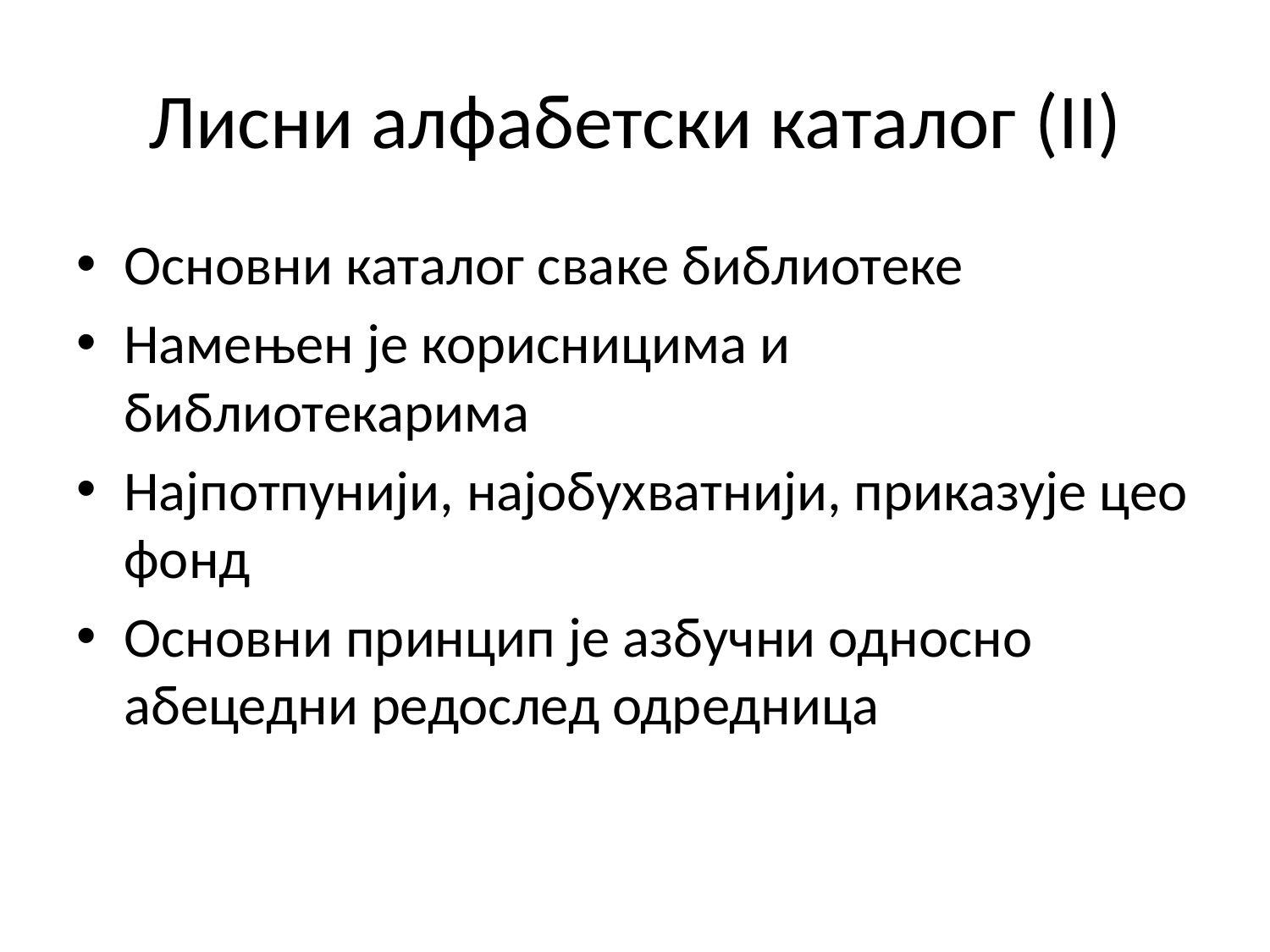

# Лисни алфабетски каталог (II)
Основни каталог сваке библиотеке
Намењен је корисницима и библиотекарима
Најпотпунији, најобухватнији, приказује цео фонд
Основни принцип је азбучни односно абецедни редослед одредница